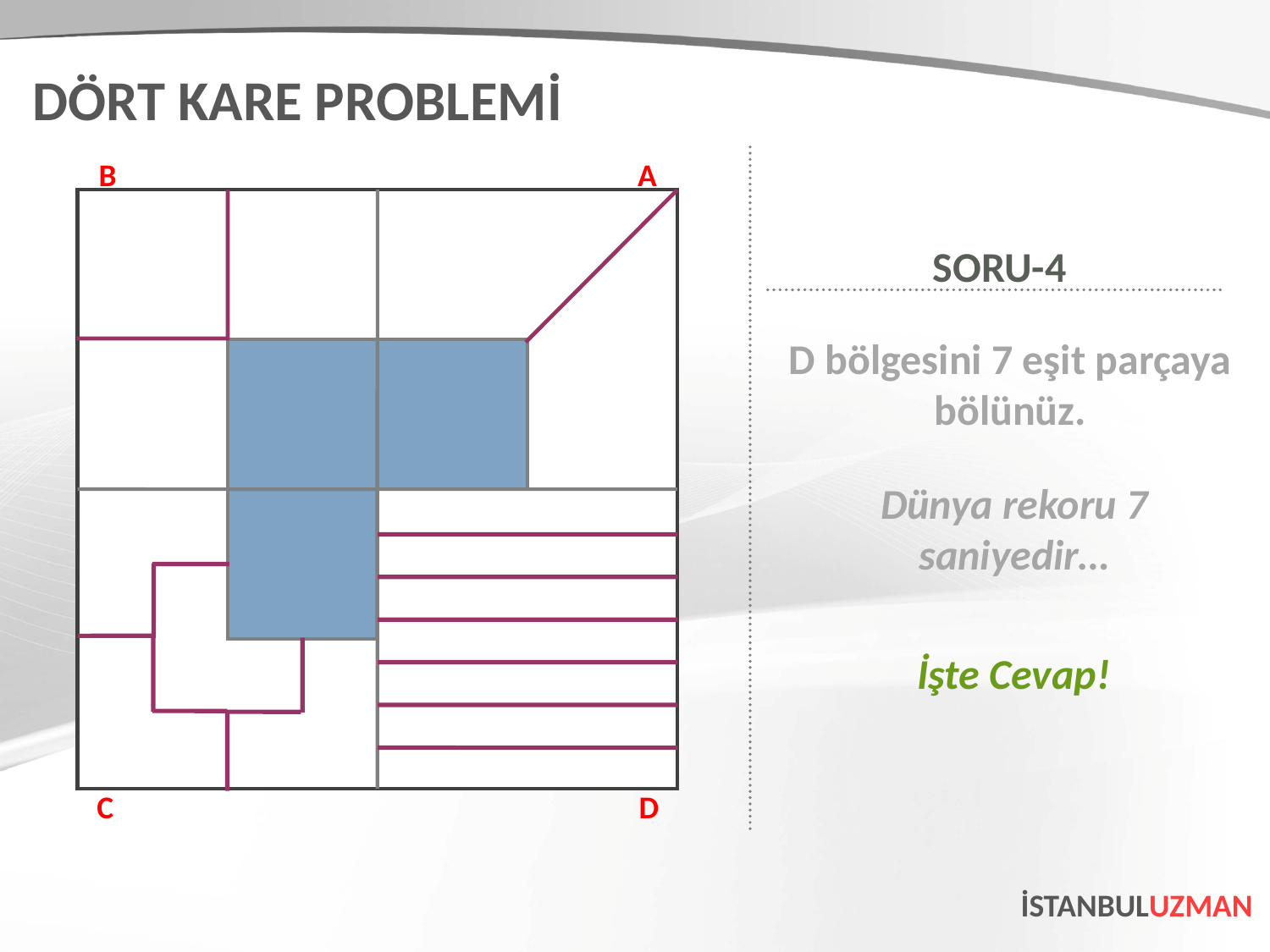

DÖRT KARE PROBLEMİ

B
A

SORU-4

D bölgesini 7 eşit parçaya bölünüz.
Dünya rekoru 7 saniyedir…

İşte Cevap!

C
D
İSTANBULUZMAN